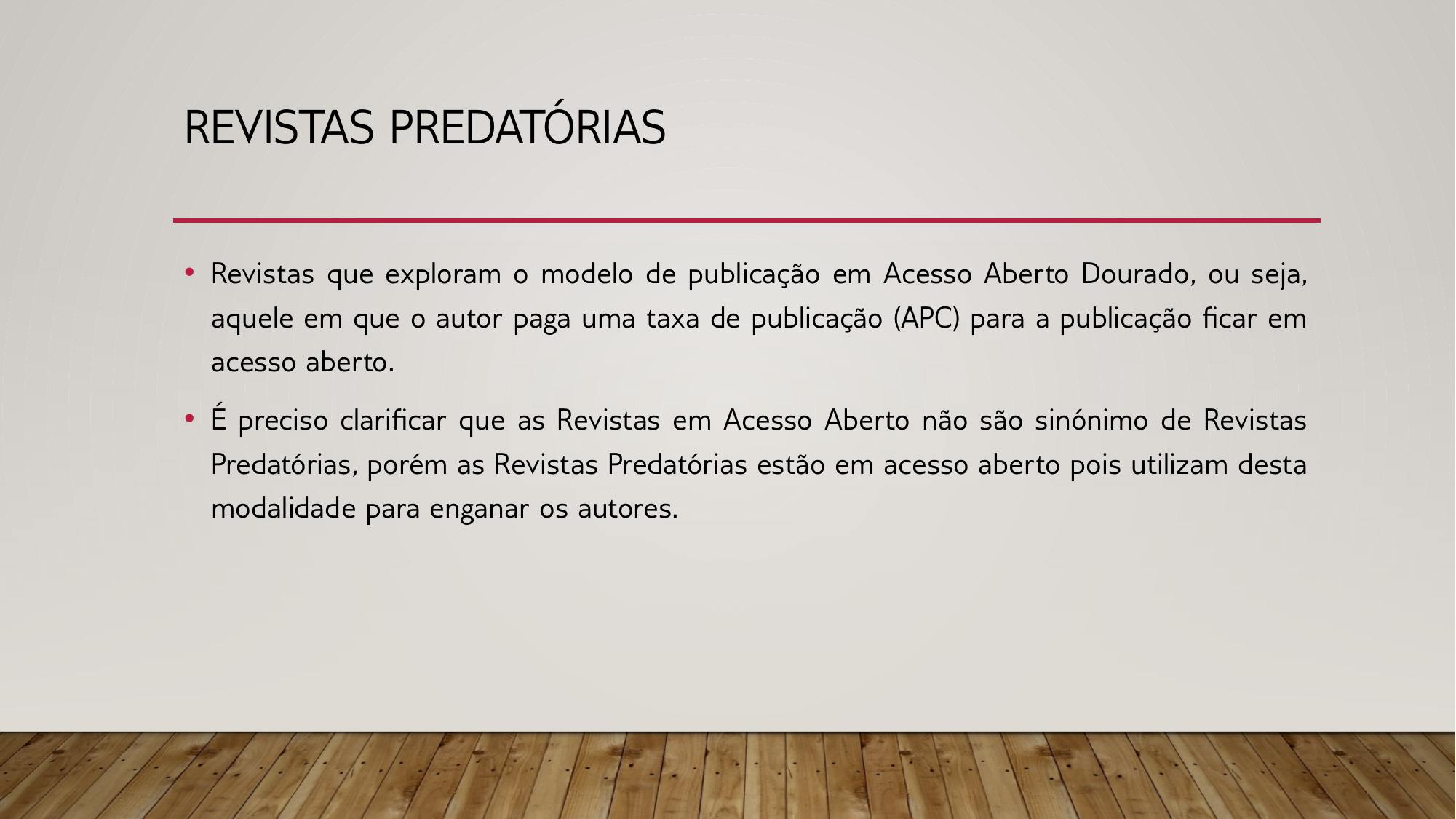

# Revistas predatórias
Revistas que exploram o modelo de publicação em Acesso Aberto Dourado, ou seja, aquele em que o autor paga uma taxa de publicação (APC) para a publicação ficar em acesso aberto.
É preciso clarificar que as Revistas em Acesso Aberto não são sinónimo de Revistas Predatórias, porém as Revistas Predatórias estão em acesso aberto pois utilizam desta modalidade para enganar os autores.